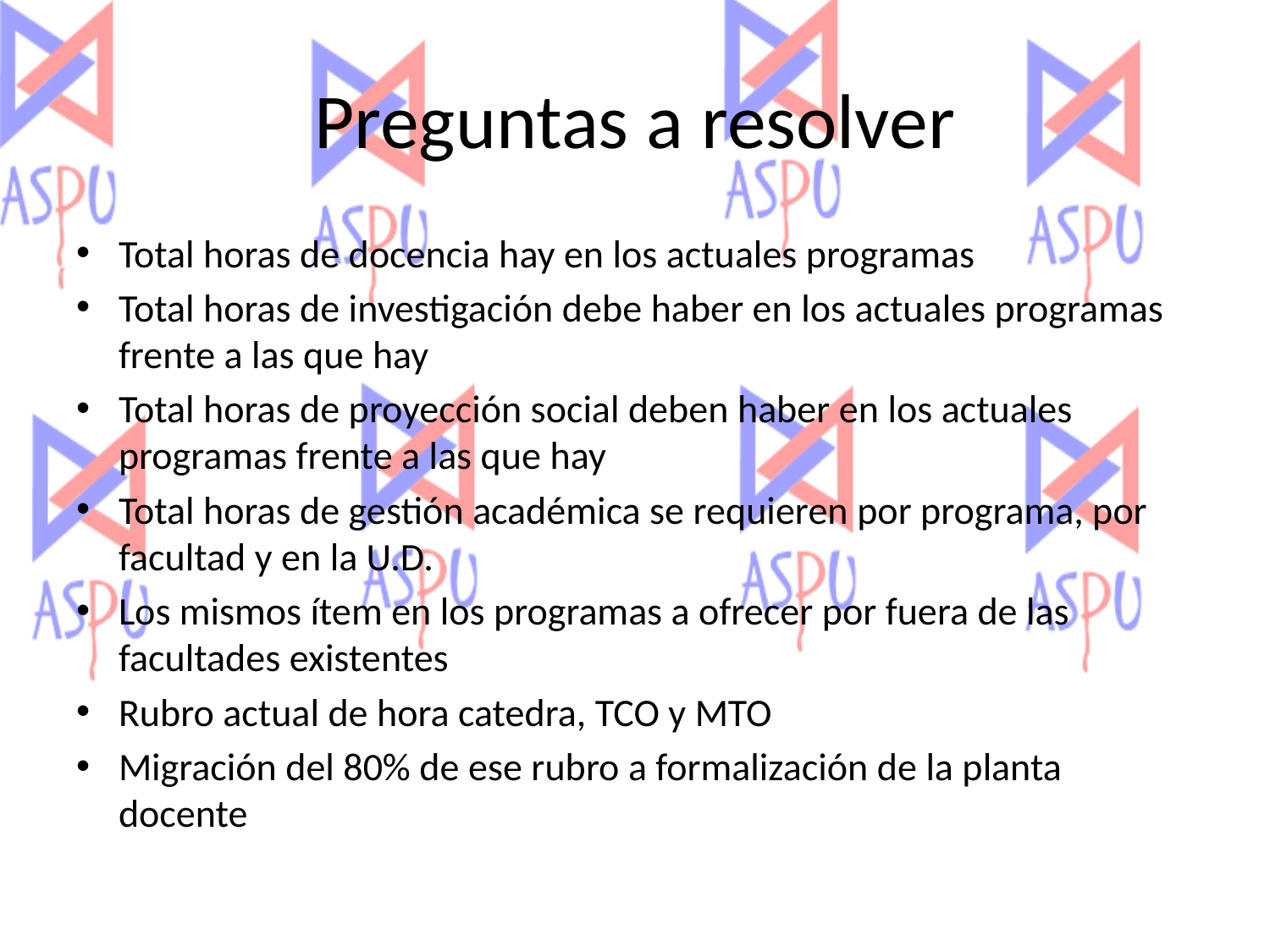

# Preguntas a resolver
Total horas de docencia hay en los actuales programas
Total horas de investigación debe haber en los actuales programas frente a las que hay
Total horas de proyección social deben haber en los actuales programas frente a las que hay
Total horas de gestión académica se requieren por programa, por facultad y en la U.D.
Los mismos ítem en los programas a ofrecer por fuera de las facultades existentes
Rubro actual de hora catedra, TCO y MTO
Migración del 80% de ese rubro a formalización de la planta docente